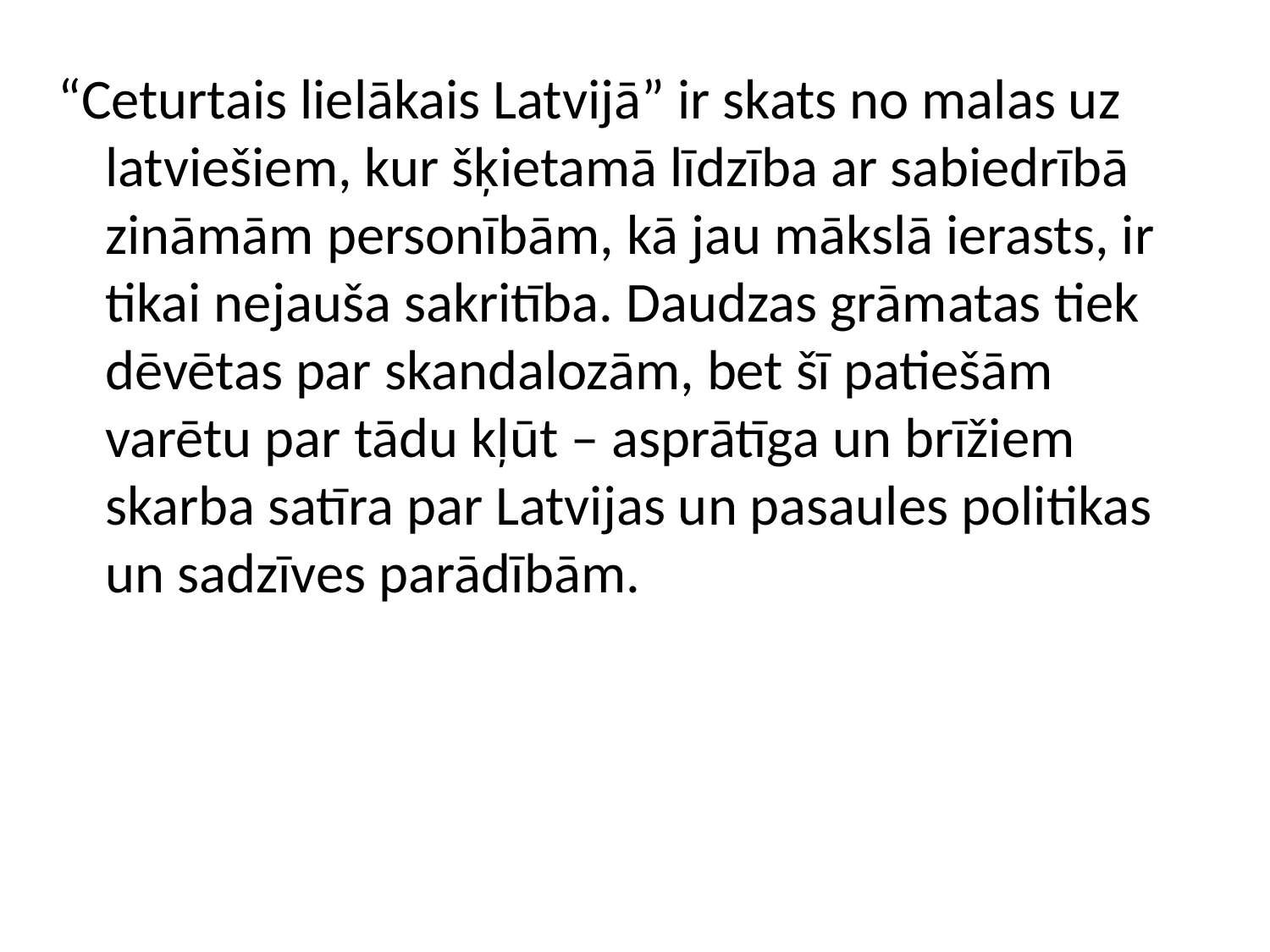

“Ceturtais lielākais Latvijā” ir skats no malas uz latviešiem, kur šķietamā līdzība ar sabiedrībā zināmām personībām, kā jau mākslā ierasts, ir tikai nejauša sakritība. Daudzas grāmatas tiek dēvētas par skandalozām, bet šī patiešām varētu par tādu kļūt – asprātīga un brīžiem skarba satīra par Latvijas un pasaules politikas un sadzīves parādībām.